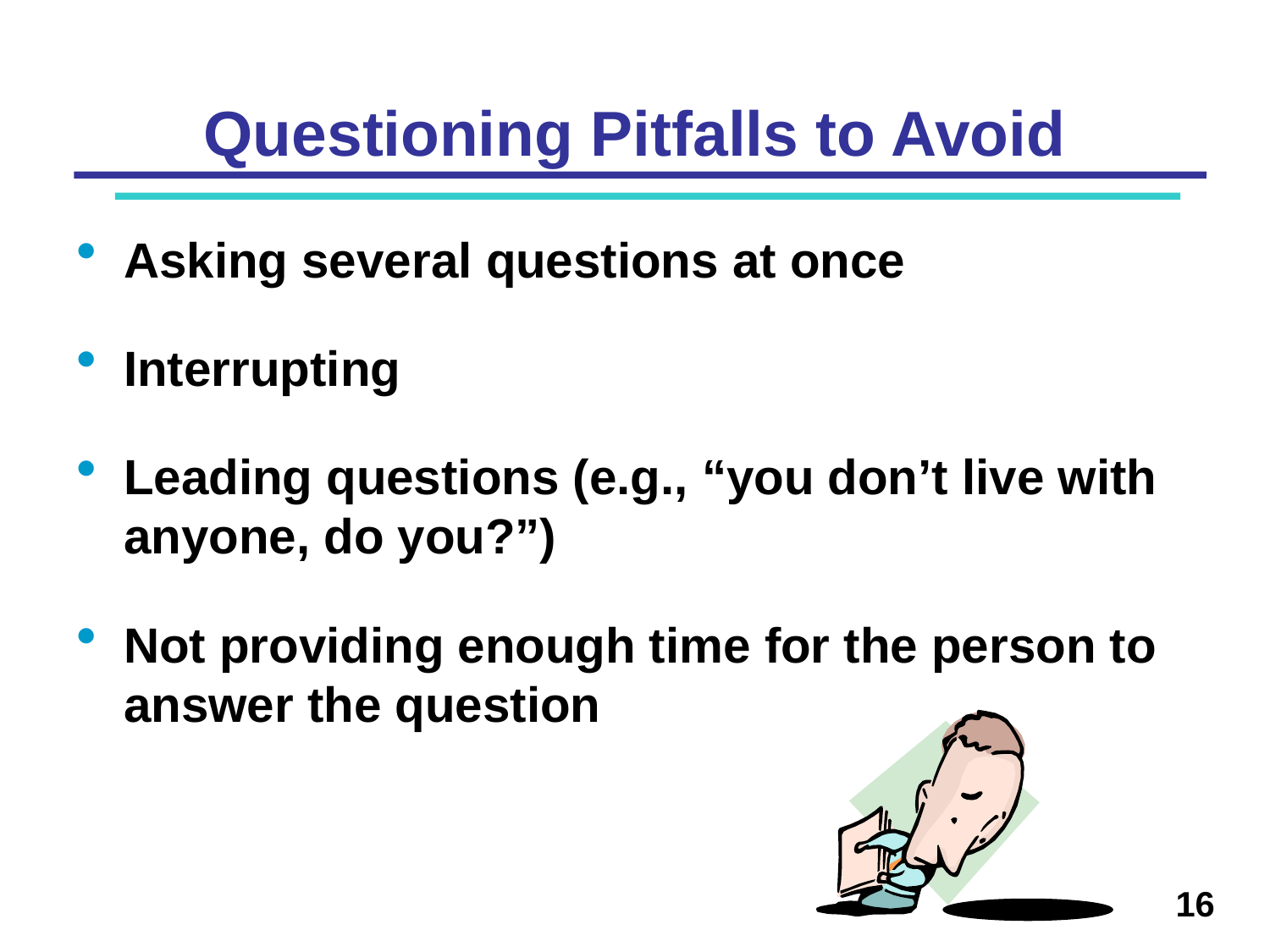

# Questioning Pitfalls to Avoid
Asking several questions at once

Interrupting

Leading questions (e.g., “you don’t live with anyone, do you?”)

Not providing enough time for the person to answer the question

16